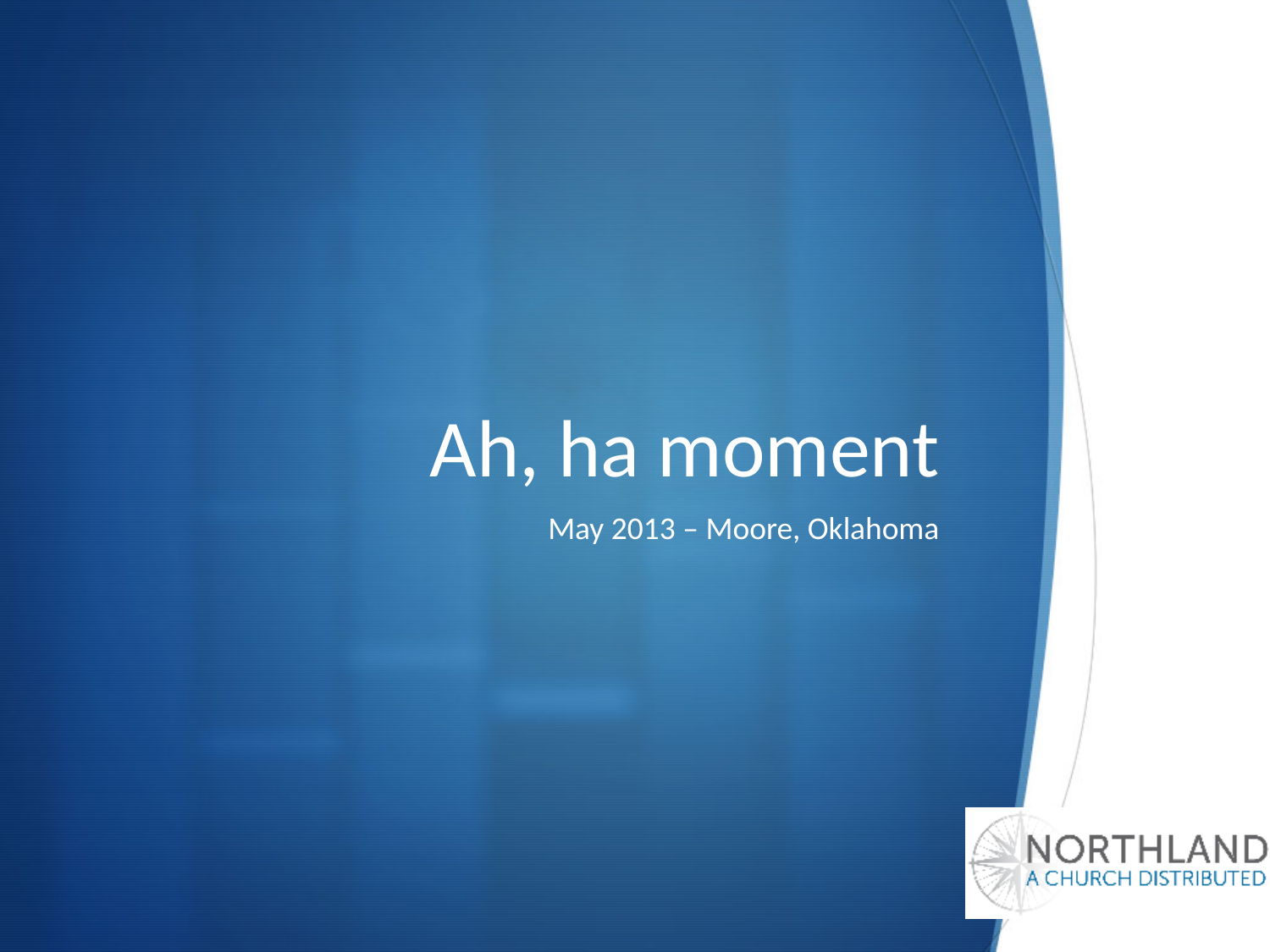

# Ah, ha moment
May 2013 – Moore, Oklahoma